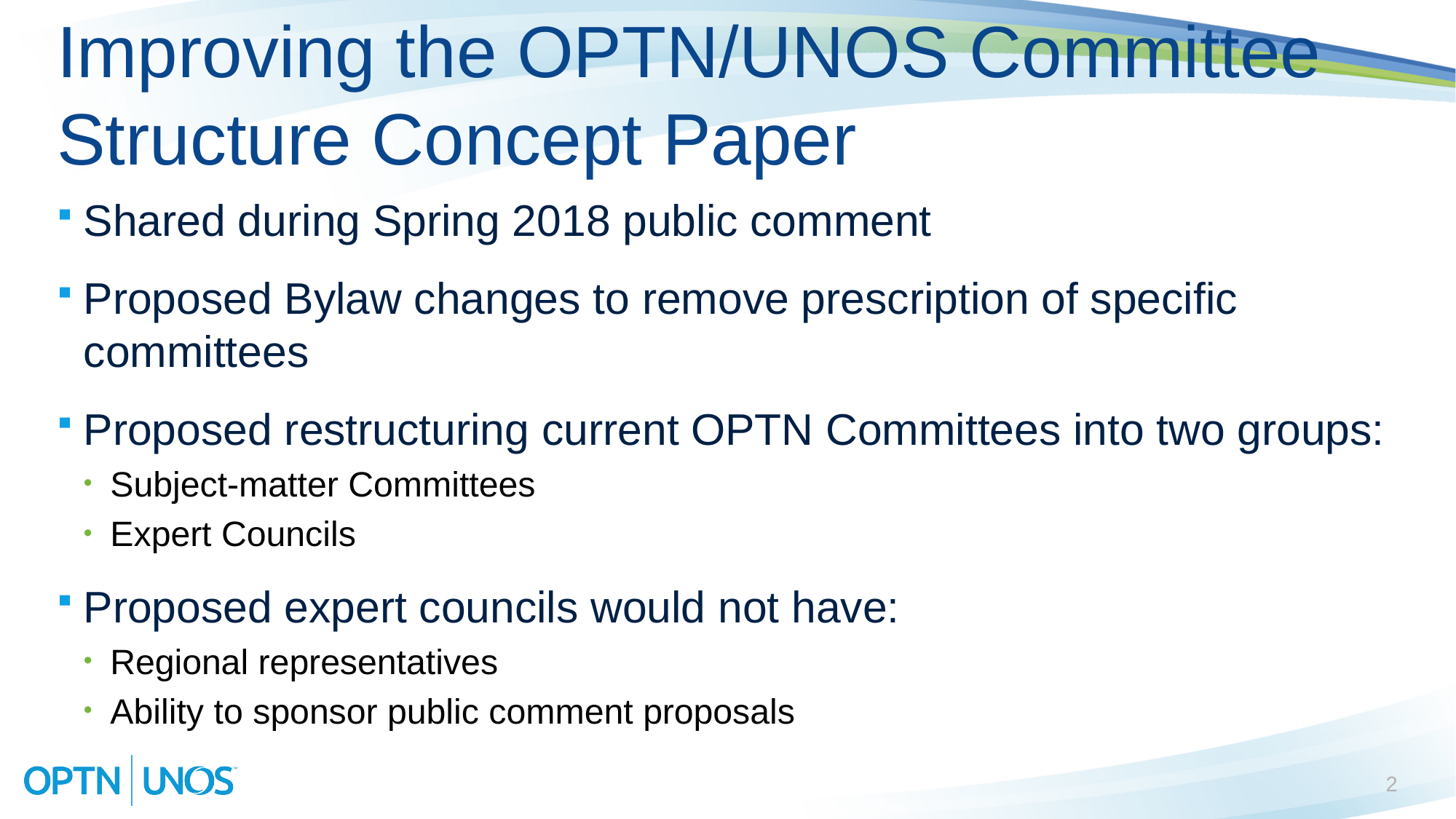

# Improving the OPTN/UNOS Committee Structure Concept Paper
Shared during Spring 2018 public comment
Proposed Bylaw changes to remove prescription of specific committees
Proposed restructuring current OPTN Committees into two groups:
Subject-matter Committees
Expert Councils
Proposed expert councils would not have:
Regional representatives
Ability to sponsor public comment proposals

2